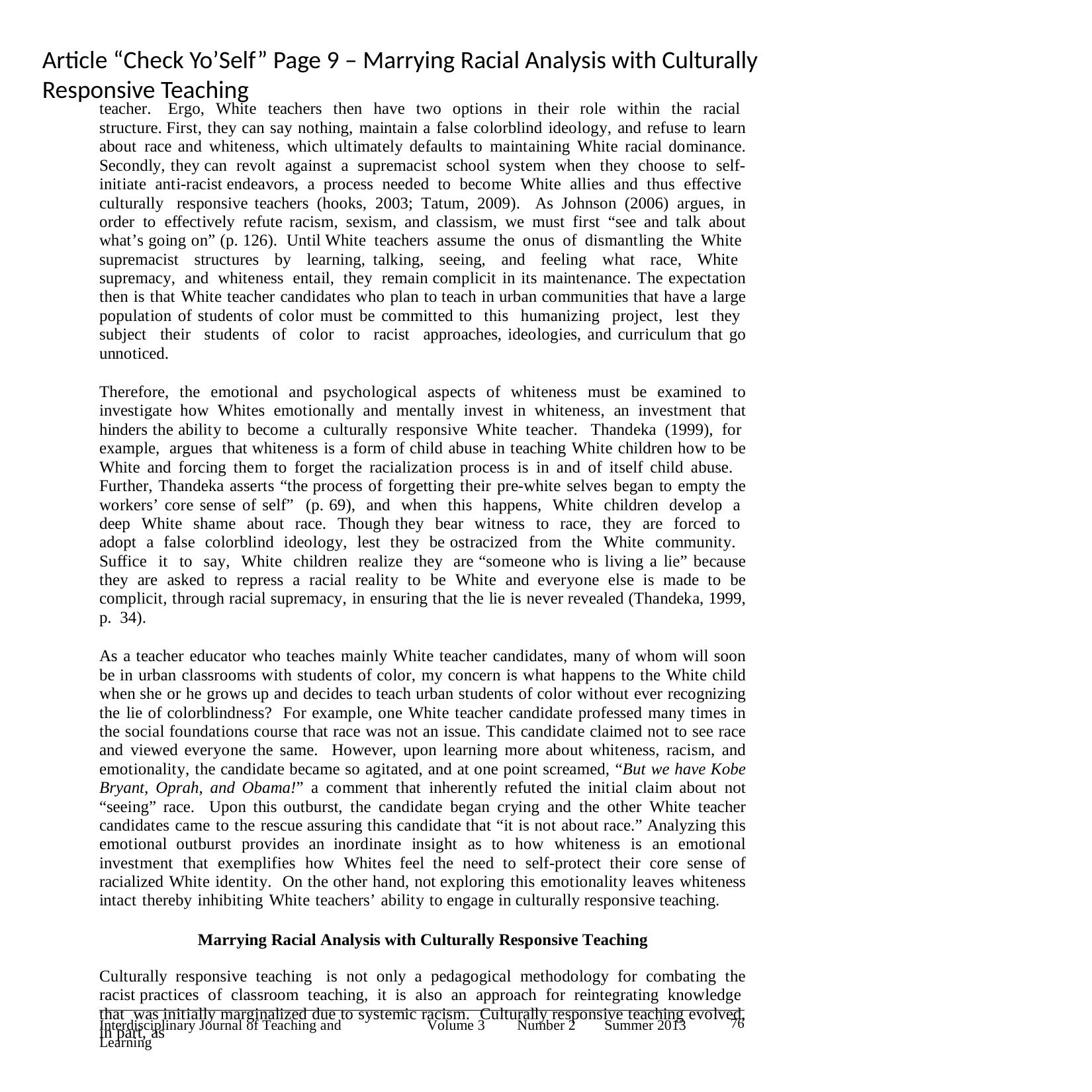

# Article “Check Yo’Self” Page 9 – Marrying Racial Analysis with Culturally Responsive Teaching
teacher.   Ergo,  White  teachers  then  have  two  options  in  their  role  within  the  racial  structure. First, they can say nothing, maintain a false colorblind ideology, and refuse to learn about race and whiteness, which ultimately defaults to maintaining White racial dominance. Secondly, they can  revolt  against  a  supremacist  school  system  when  they  choose  to  self-initiate  anti-racist endeavors,  a  process  needed  to  become  White  allies  and  thus  effective  culturally  responsive teachers (hooks, 2003; Tatum, 2009).  As Johnson (2006) argues, in order to effectively refute racism, sexism, and classism, we must first “see and talk about what’s going on” (p. 126).  Until White  teachers  assume  the  onus  of  dismantling  the  White  supremacist  structures  by  learning, talking,  seeing,  and  feeling  what  race,  White  supremacy,  and  whiteness  entail,  they  remain complicit in its maintenance. The expectation then is that White teacher candidates who plan to teach in urban communities that have a large population of students of color must be committed to  this  humanizing  project,  lest  they  subject  their  students  of  color  to  racist  approaches, ideologies, and curriculum that go unnoticed.

Therefore, the emotional and psychological aspects of whiteness must be examined to investigate how Whites emotionally and mentally invest in whiteness, an investment that hinders the ability to  become  a  culturally  responsive  White  teacher.   Thandeka  (1999),  for  example,  argues  that whiteness is a form of child abuse in teaching White children how to be White and forcing them to forget the racialization process is in and of itself child abuse.   Further, Thandeka asserts “the process of forgetting their pre-white selves began to empty the workers’ core sense of self”  (p. 69),  and  when  this  happens,  White  children  develop  a  deep  White  shame  about  race.  Though they  bear  witness  to  race,  they  are  forced  to  adopt  a  false  colorblind  ideology,  lest  they  be ostracized  from  the  White  community.   Suffice  it  to  say,  White  children  realize  they  are “someone who is living a lie” because they are asked to repress a racial reality to be White and everyone else is made to be complicit, through racial supremacy, in ensuring that the lie is never revealed (Thandeka, 1999, p.  34).

As a teacher educator who teaches mainly White teacher candidates, many of whom will soon be in urban classrooms with students of color, my concern is what happens to the White child when she or he grows up and decides to teach urban students of color without ever recognizing the lie of colorblindness?  For example, one White teacher candidate professed many times in the social foundations course that race was not an issue. This candidate claimed not to see race and viewed everyone the same.  However, upon learning more about whiteness, racism, and emotionality, the candidate became so agitated, and at one point screamed, “But we have Kobe Bryant, Oprah, and Obama!” a comment that inherently refuted the initial claim about not “seeing” race.  Upon this outburst, the candidate began crying and the other White teacher candidates came to the rescue assuring this candidate that “it is not about race.” Analyzing this emotional outburst provides an inordinate insight as to how whiteness is an emotional investment that exemplifies how Whites feel the need to self-protect their core sense of racialized White identity.  On the other hand, not exploring this emotionality leaves whiteness intact thereby inhibiting White teachers’ ability to engage in culturally responsive teaching.

Marrying Racial Analysis with Culturally Responsive Teaching

Culturally responsive teaching  is not only a pedagogical methodology for combating the racist practices  of  classroom  teaching,  it  is  also  an  approach  for  reintegrating  knowledge  that  was initially marginalized due to systemic racism.  Culturally responsive teaching evolved, in part, as
76
Interdisciplinary Journal of Teaching and Learning
Volume 3
Number 2
Summer 2013